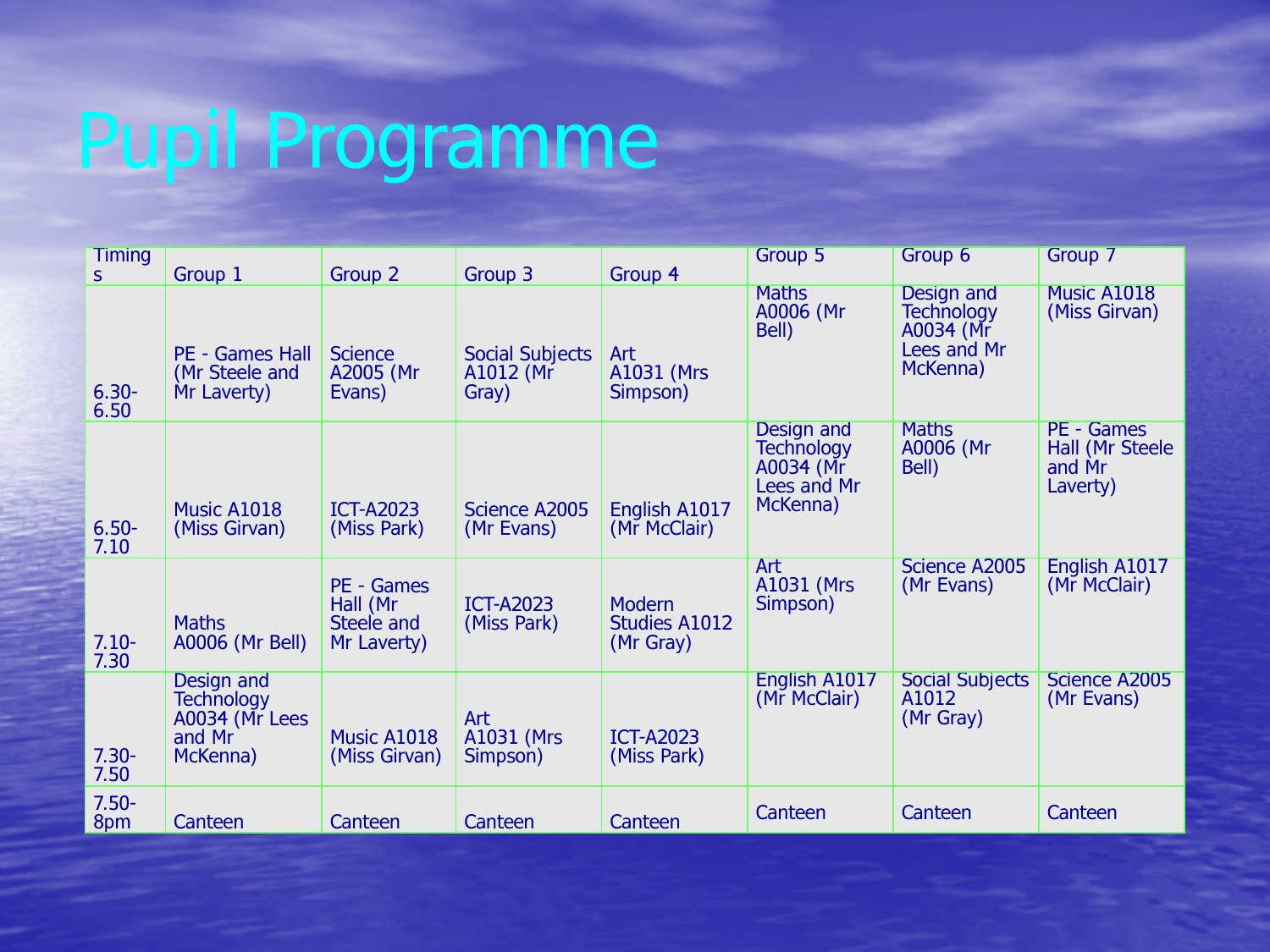

# Pupil Programme
| Timings | Group 1 | Group 2 | Group 3 | Group 4 | Group 5 | Group 6 | Group 7 |
| --- | --- | --- | --- | --- | --- | --- | --- |
| 6.30-6.50 | PE - Games Hall (Mr Steele and Mr Laverty) | Science A2005 (Mr Evans) | Social Subjects A1012 (Mr Gray) | Art A1031 (Mrs Simpson) | Maths A0006 (Mr Bell) | Design and Technology A0034 (Mr Lees and Mr McKenna) | Music A1018 (Miss Girvan) |
| 6.50-7.10 | Music A1018 (Miss Girvan) | ICT-A2023 (Miss Park) | Science A2005 (Mr Evans) | English A1017 (Mr McClair) | Design and Technology A0034 (Mr Lees and Mr McKenna) | Maths A0006 (Mr Bell) | PE - Games Hall (Mr Steele and Mr Laverty) |
| 7.10-7.30 | Maths A0006 (Mr Bell) | PE - Games Hall (Mr Steele and Mr Laverty) | ICT-A2023 (Miss Park) | Modern Studies A1012 (Mr Gray) | Art A1031 (Mrs Simpson) | Science A2005 (Mr Evans) | English A1017 (Mr McClair) |
| 7.30-7.50 | Design and Technology A0034 (Mr Lees and Mr McKenna) | Music A1018 (Miss Girvan) | Art A1031 (Mrs Simpson) | ICT-A2023 (Miss Park) | English A1017 (Mr McClair) | Social Subjects A1012 (Mr Gray) | Science A2005 (Mr Evans) |
| 7.50-8pm | Canteen | Canteen | Canteen | Canteen | Canteen | Canteen | Canteen |